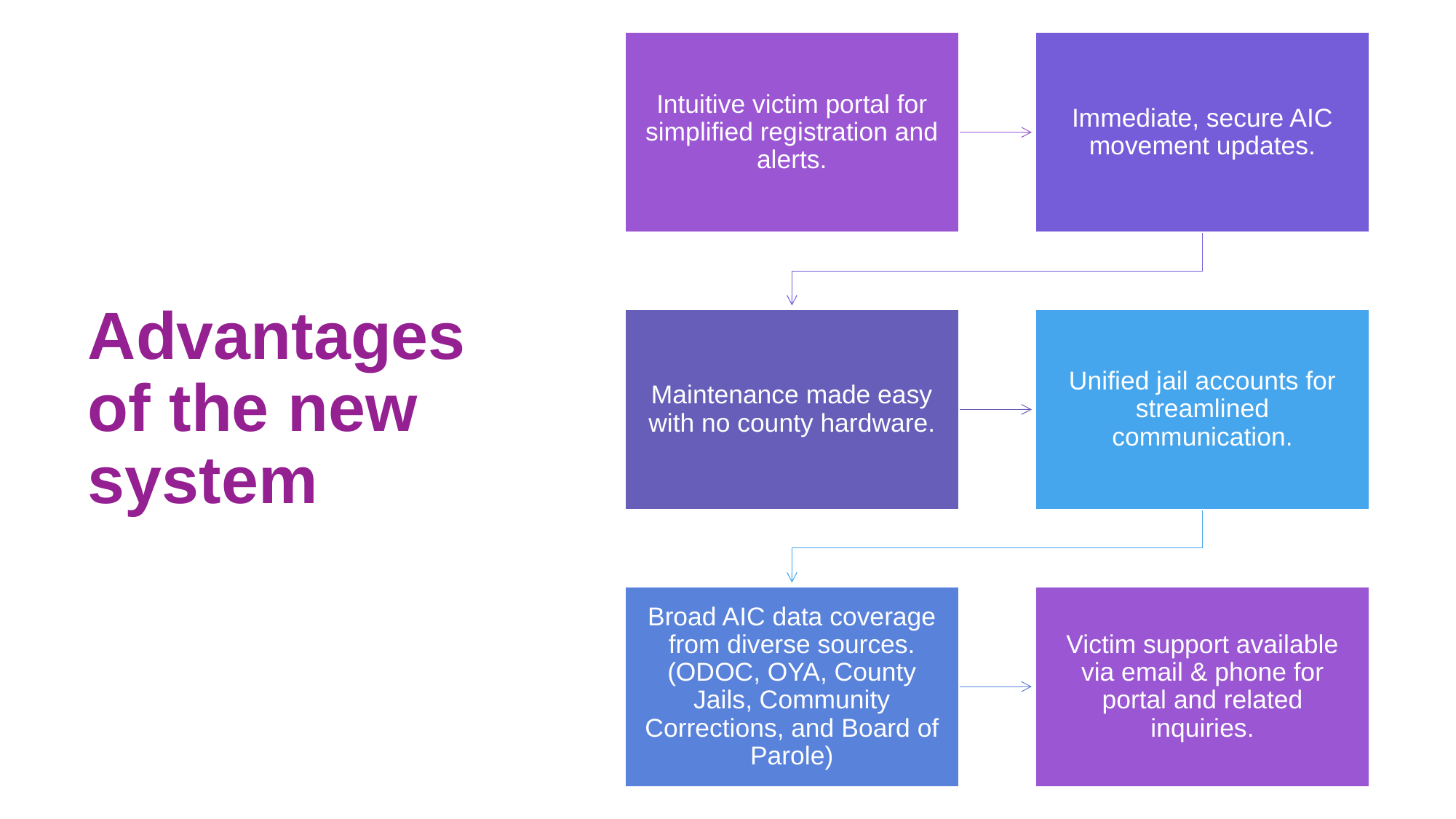

Intuitive victim portal for simplified registration and alerts.

Immediate, secure AIC movement updates.

Maintenance made easy with no county hardware.

Unified jail accounts for streamlined communication.

Broad AIC data coverage from diverse sources.(ODOC, OYA, County Jails, Community Corrections, and Board of Parole)
Victim support available via email & phone for portal and related inquiries.
# Advantages of the new system